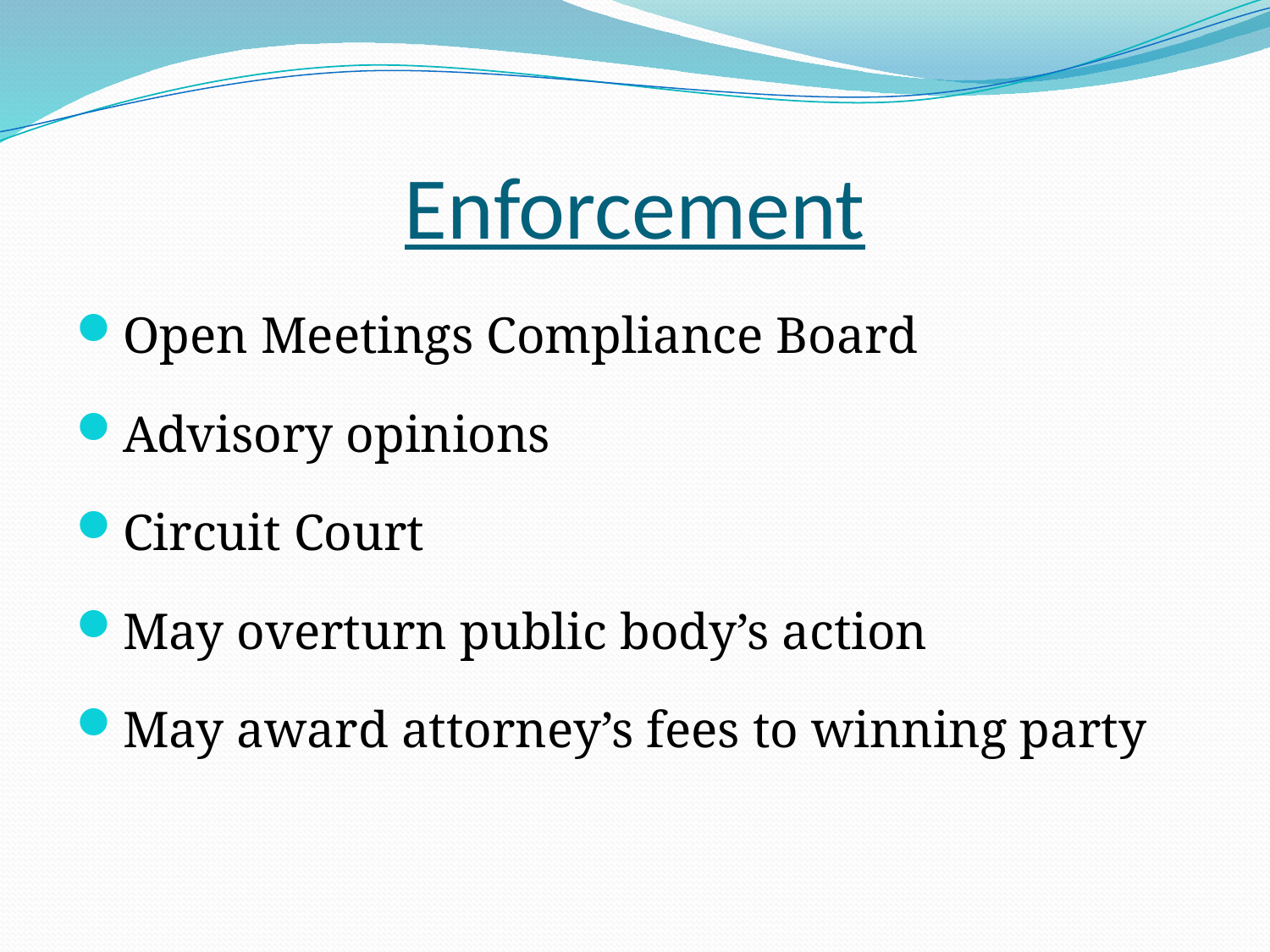

# Enforcement
Open Meetings Compliance Board
Advisory opinions
Circuit Court
May overturn public body’s action
May award attorney’s fees to winning party